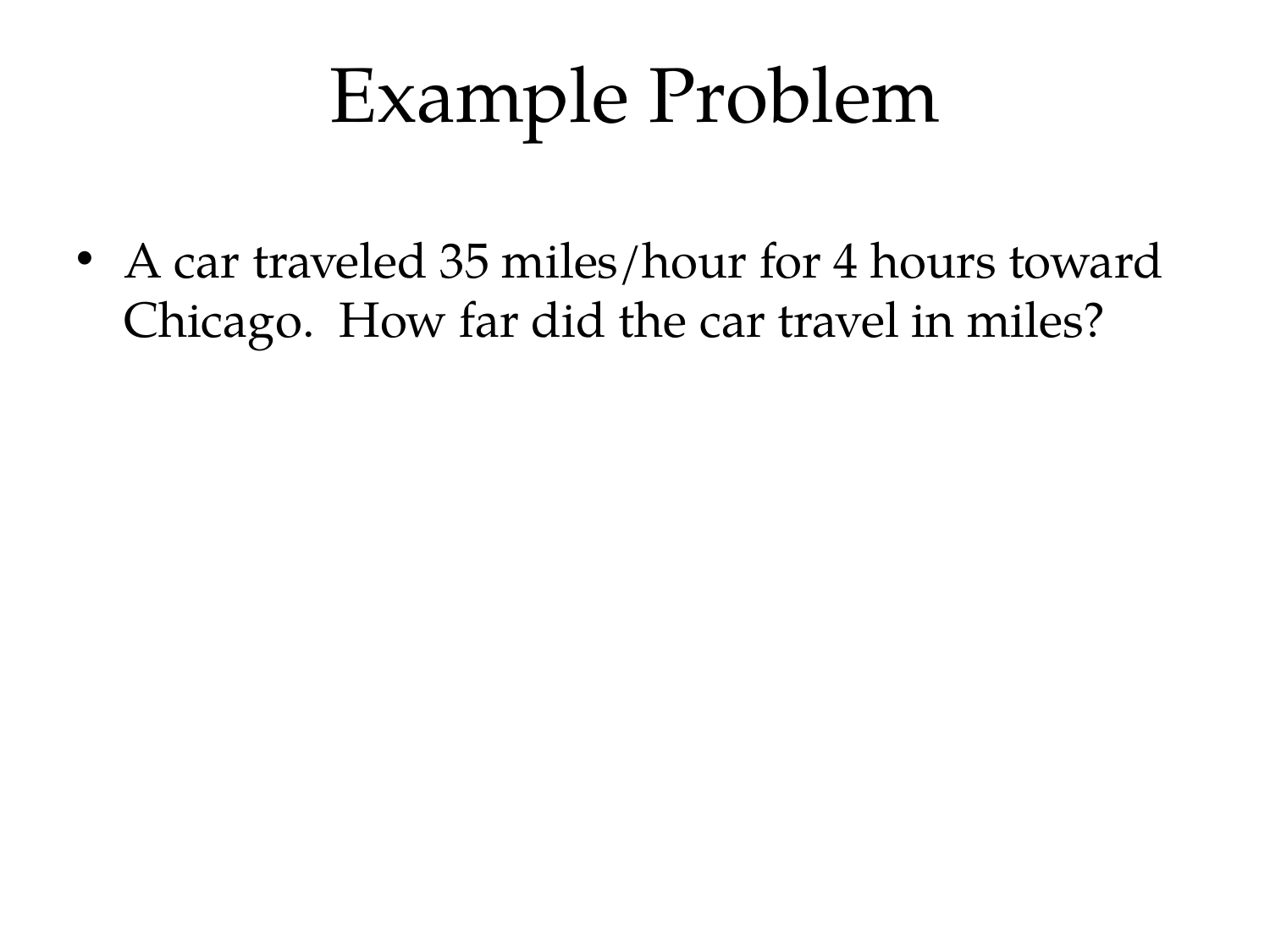

# Example Problem
A car traveled 35 miles/hour for 4 hours toward Chicago.  How far did the car travel in miles?